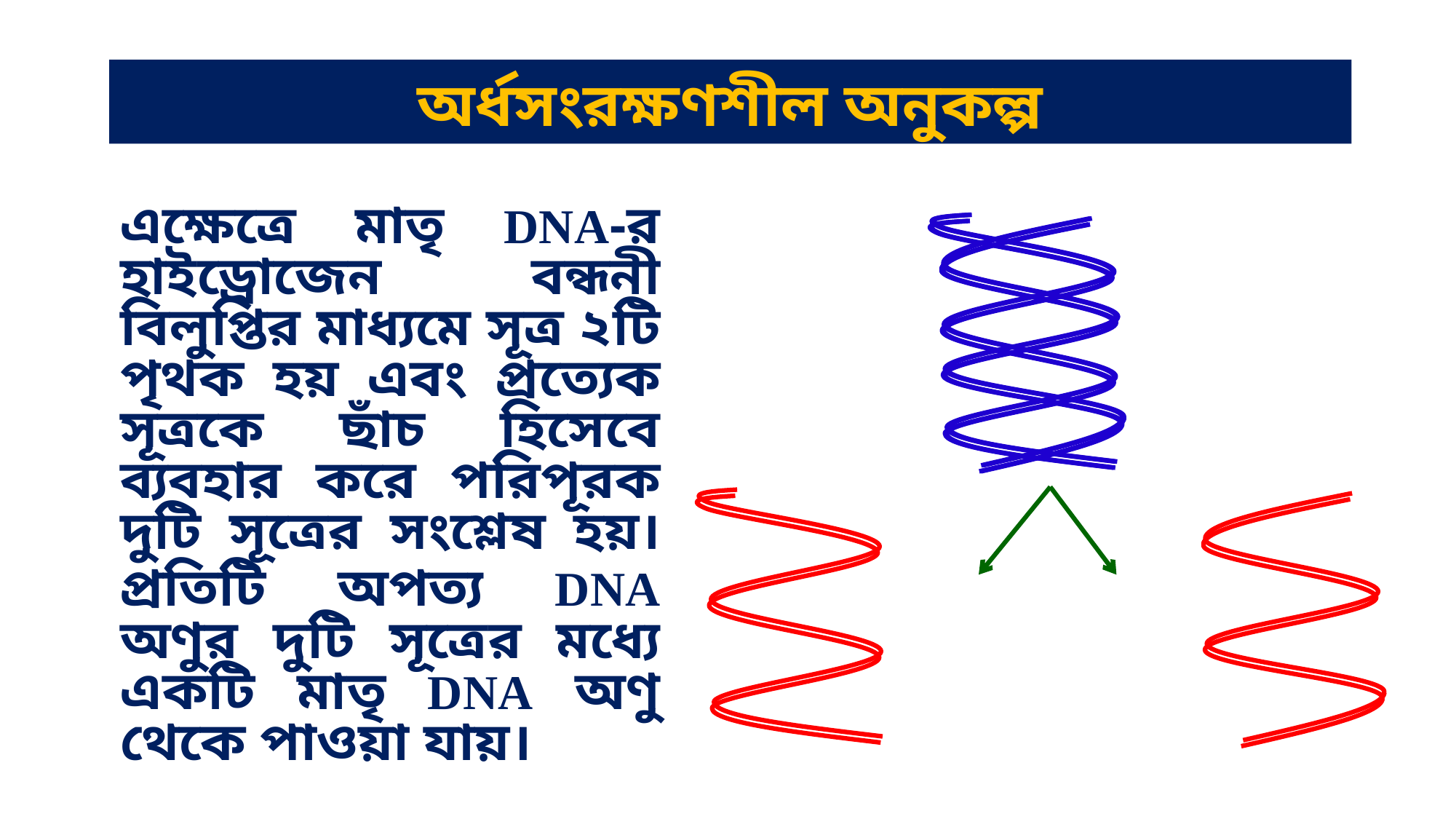

# অর্ধসংরক্ষণশীল অনুকল্প
এক্ষেত্রে মাতৃ DNA-র হাইড্রোজেন বন্ধনী বিলুপ্তির মাধ্যমে সূত্র ২টি পৃথক হয় এবং প্রত্যেক সূত্রকে ছাঁচ হিসেবে ব্যবহার করে পরিপূরক দুটি সূত্রের সংশ্লেষ হয়। প্রতিটি অপত্য DNA অণুর দুটি সূত্রের মধ্যে একটি মাতৃ DNA অণু থেকে পাওয়া যায়।